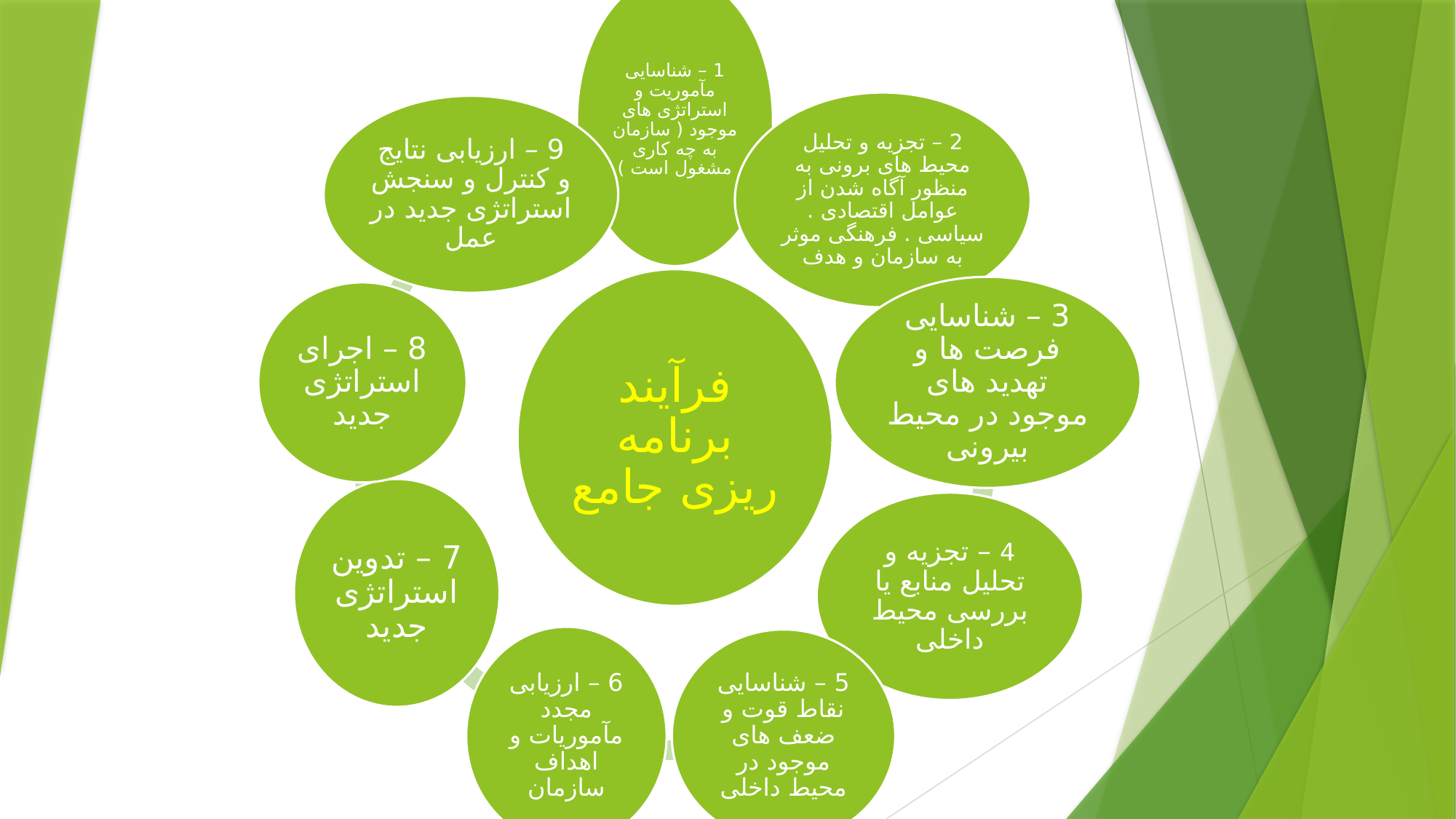

فرآیند برنامه ریزی جامع
1 – شناسایی مآموریت و استراتژی های موجود ( سازمان به چه کاری مشغول است )
2 – تجزیه و تحلیل محیط های برونی به منظور آگاه شدن از عوامل اقتصادی . سیاسی . فرهنگی موثر به سازمان و هدف
3 – شناسایی فرصت ها و تهدید های موجود در محیط بیرونی
4 – تجزیه و تحلیل منابع یا بررسی محیط داخلی
5 – شناسایی نقاط قوت و ضعف های موجود در محیط داخلی
6 – ارزیابی مجدد مآموریات و اهداف سازمان
7 – تدوین استراتژی جدید
8 – اجرای استراتژی جدید
9 – ارزیابی نتایج و کنترل و سنجش استراتژی جدید در عمل